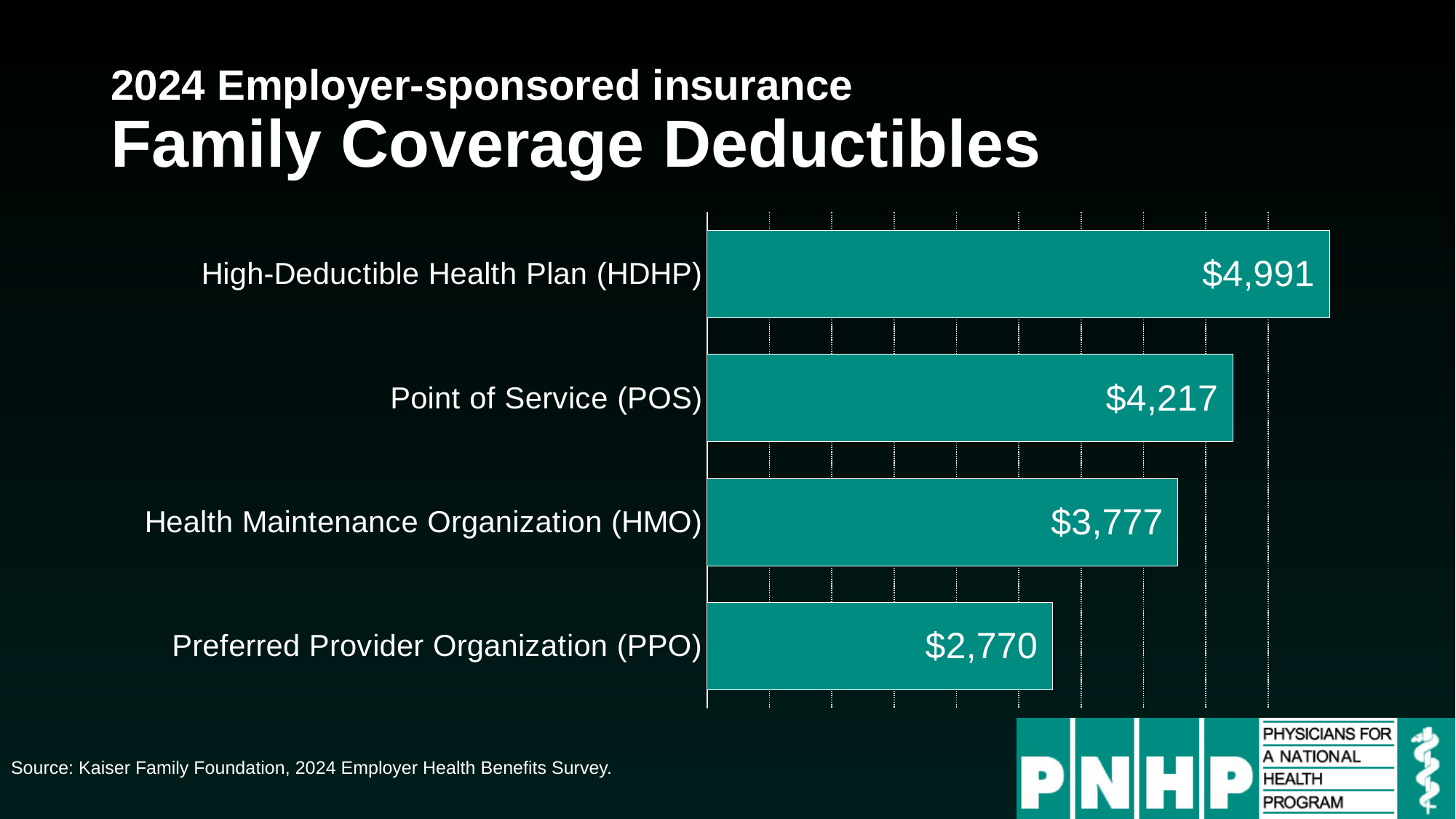

# 2024 Employer-sponsored insurance Family Coverage Deductibles

### Chart

| Category |  |
|---|---|
| Preferred Provider Organization (PPO) | 2770.0 |
| Health Maintenance Organization (HMO) | 3777.0 |
| Point of Service (POS) | 4217.0 |
| High-Deductible Health Plan (HDHP) | 4991.0 |
Source: Kaiser Family Foundation, 2024 Employer Health Benefits Survey.